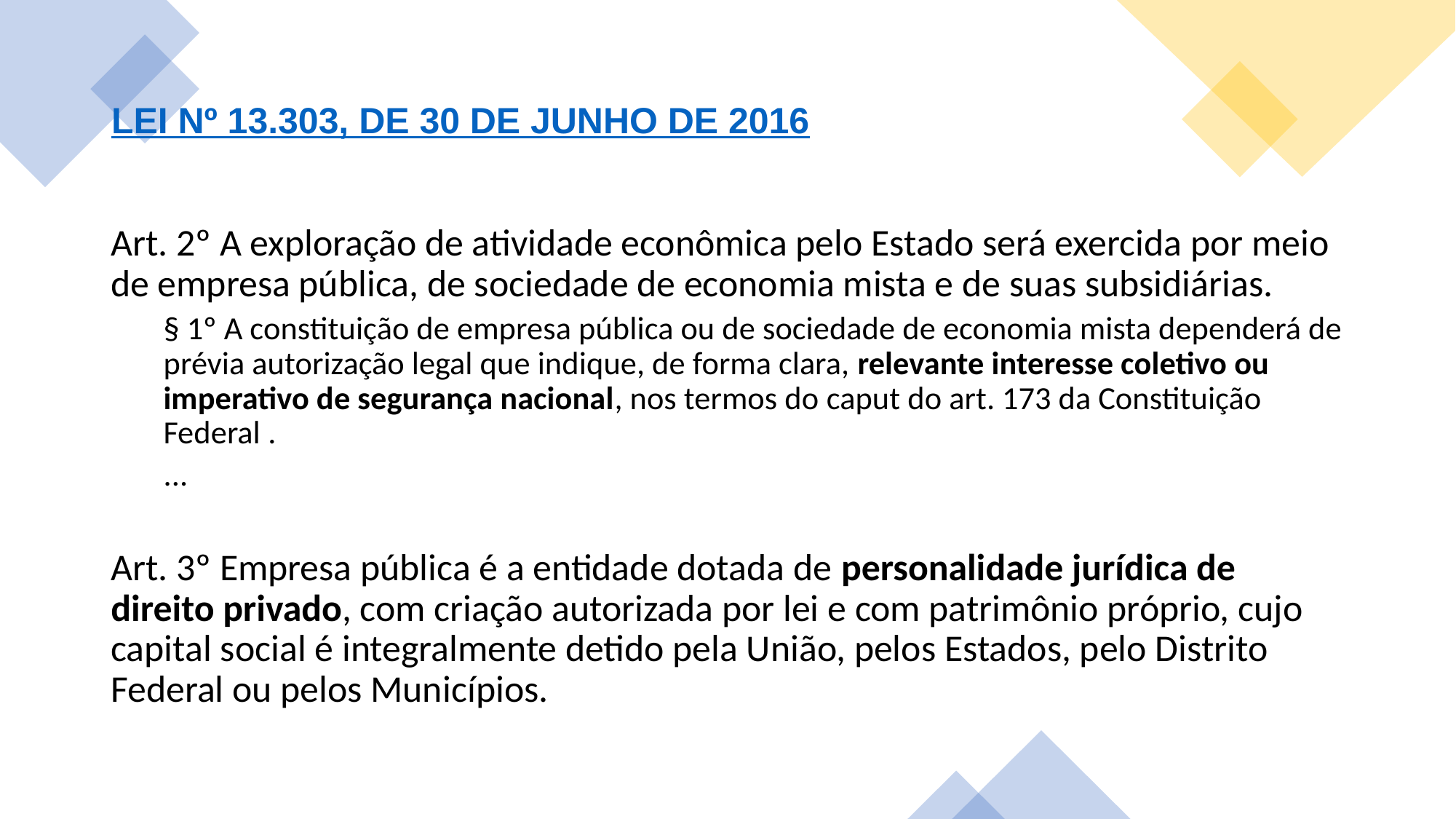

LEI Nº 13.303, DE 30 DE JUNHO DE 2016
Art. 2º A exploração de atividade econômica pelo Estado será exercida por meio de empresa pública, de sociedade de economia mista e de suas subsidiárias.
§ 1º A constituição de empresa pública ou de sociedade de economia mista dependerá de prévia autorização legal que indique, de forma clara, relevante interesse coletivo ou imperativo de segurança nacional, nos termos do caput do art. 173 da Constituição Federal .
...

Art. 3º Empresa pública é a entidade dotada de personalidade jurídica de direito privado, com criação autorizada por lei e com patrimônio próprio, cujo capital social é integralmente detido pela União, pelos Estados, pelo Distrito Federal ou pelos Municípios.